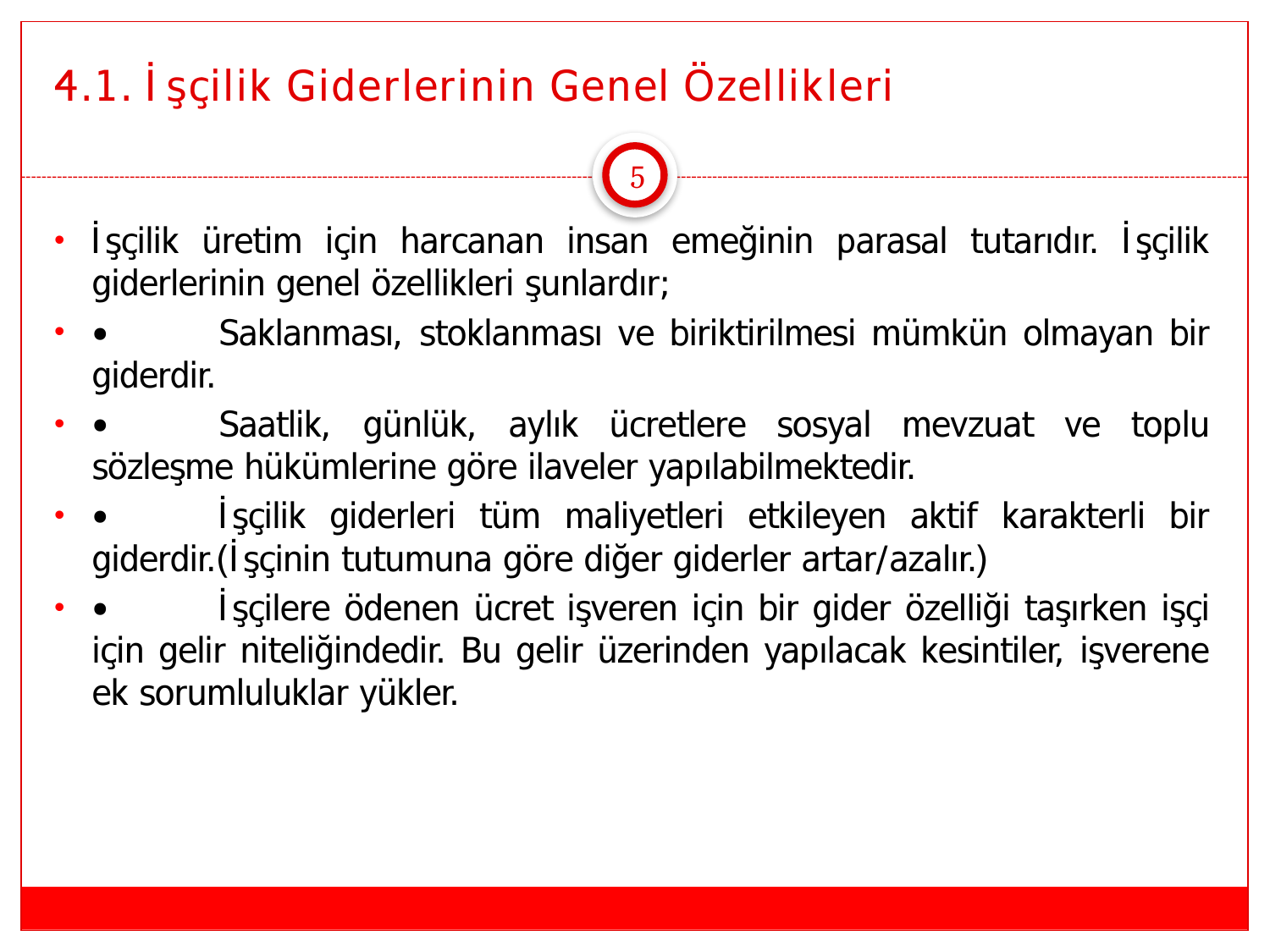

# 4.1. İşçilik Giderlerinin Genel Özellikleri
5
İşçilik üretim için harcanan insan emeğinin parasal tutarıdır. İşçilik giderlerinin genel özellikleri şunlardır;
•	Saklanması, stoklanması ve biriktirilmesi mümkün olmayan bir giderdir.
•	Saatlik, günlük, aylık ücretlere sosyal mevzuat ve toplu sözleşme hükümlerine göre ilaveler yapılabilmektedir.
•	İşçilik giderleri tüm maliyetleri etkileyen aktif karakterli bir giderdir.(İşçinin tutumuna göre diğer giderler artar/azalır.)
•	İşçilere ödenen ücret işveren için bir gider özelliği taşırken işçi için gelir niteliğindedir. Bu gelir üzerinden yapılacak kesintiler, işverene ek sorumluluklar yükler.